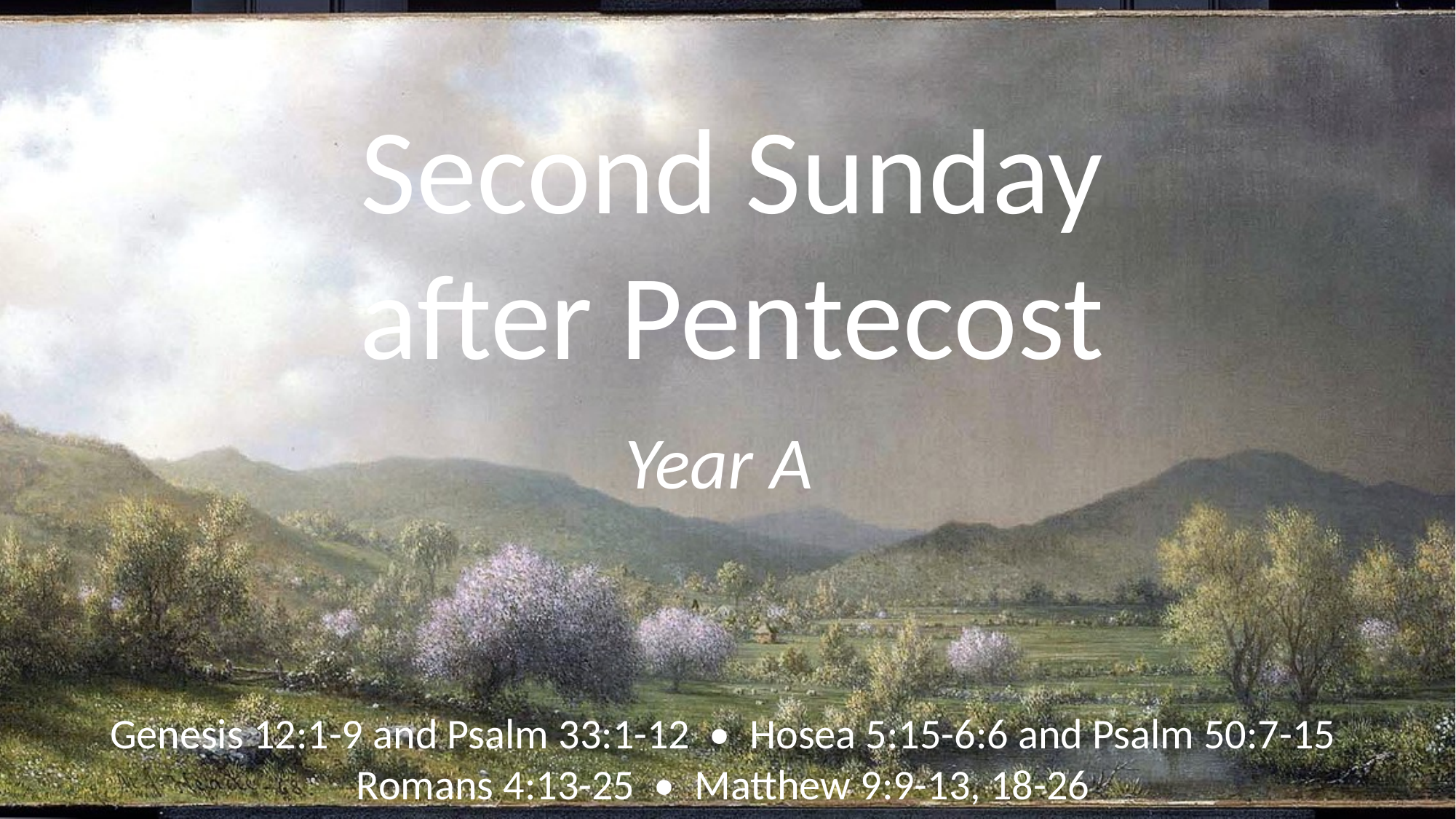

# Second Sunday after Pentecost
Year A
Genesis 12:1-9 and Psalm 33:1-12  •  Hosea 5:15-6:6 and Psalm 50:7-15
Romans 4:13-25  •  Matthew 9:9-13, 18-26